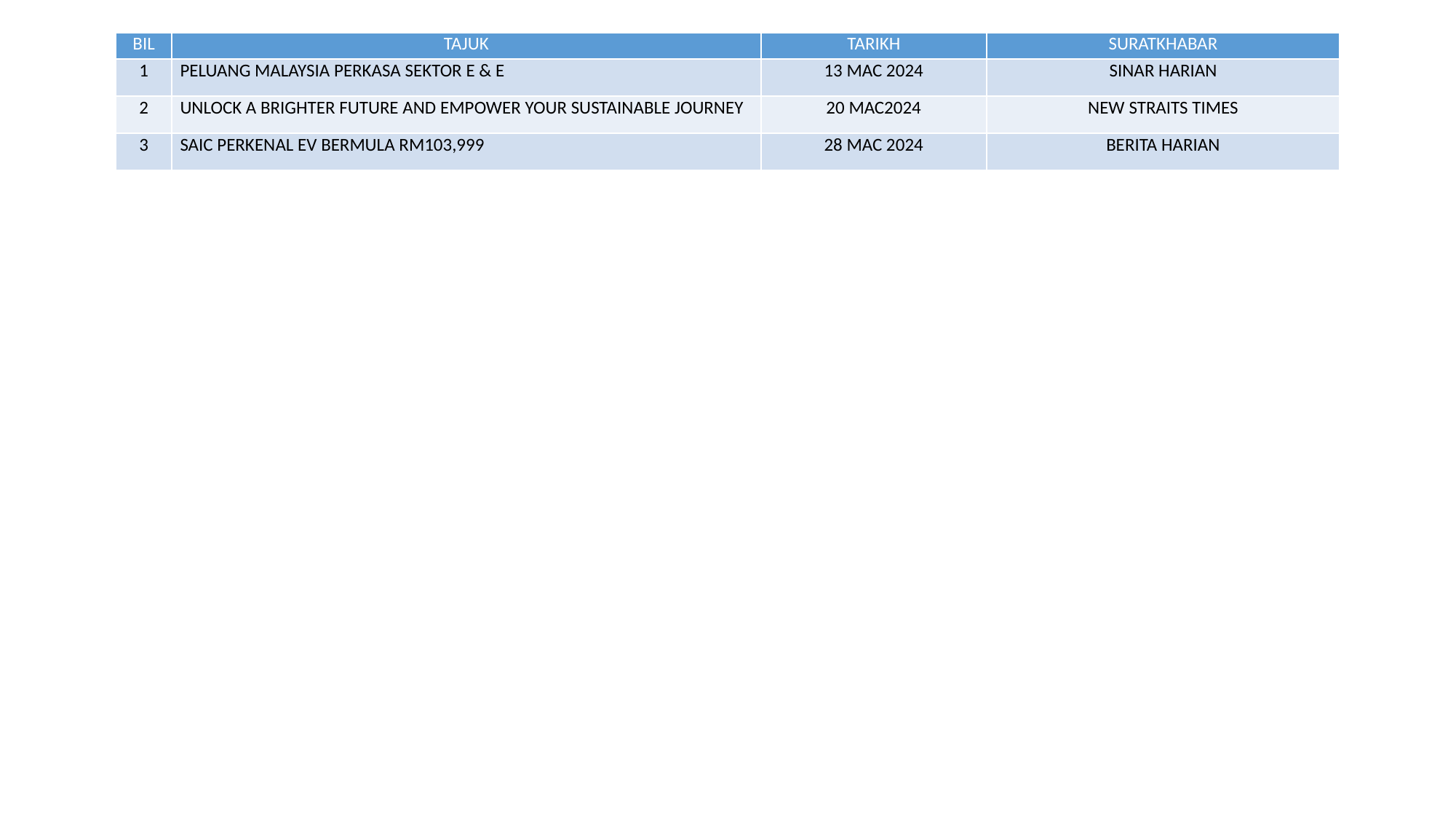

| BIL | TAJUK | TARIKH | SURATKHABAR |
| --- | --- | --- | --- |
| 1 | PELUANG MALAYSIA PERKASA SEKTOR E & E | 13 MAC 2024 | SINAR HARIAN |
| 2 | UNLOCK A BRIGHTER FUTURE AND EMPOWER YOUR SUSTAINABLE JOURNEY | 20 MAC2024 | NEW STRAITS TIMES |
| 3 | SAIC PERKENAL EV BERMULA RM103,999 | 28 MAC 2024 | BERITA HARIAN |